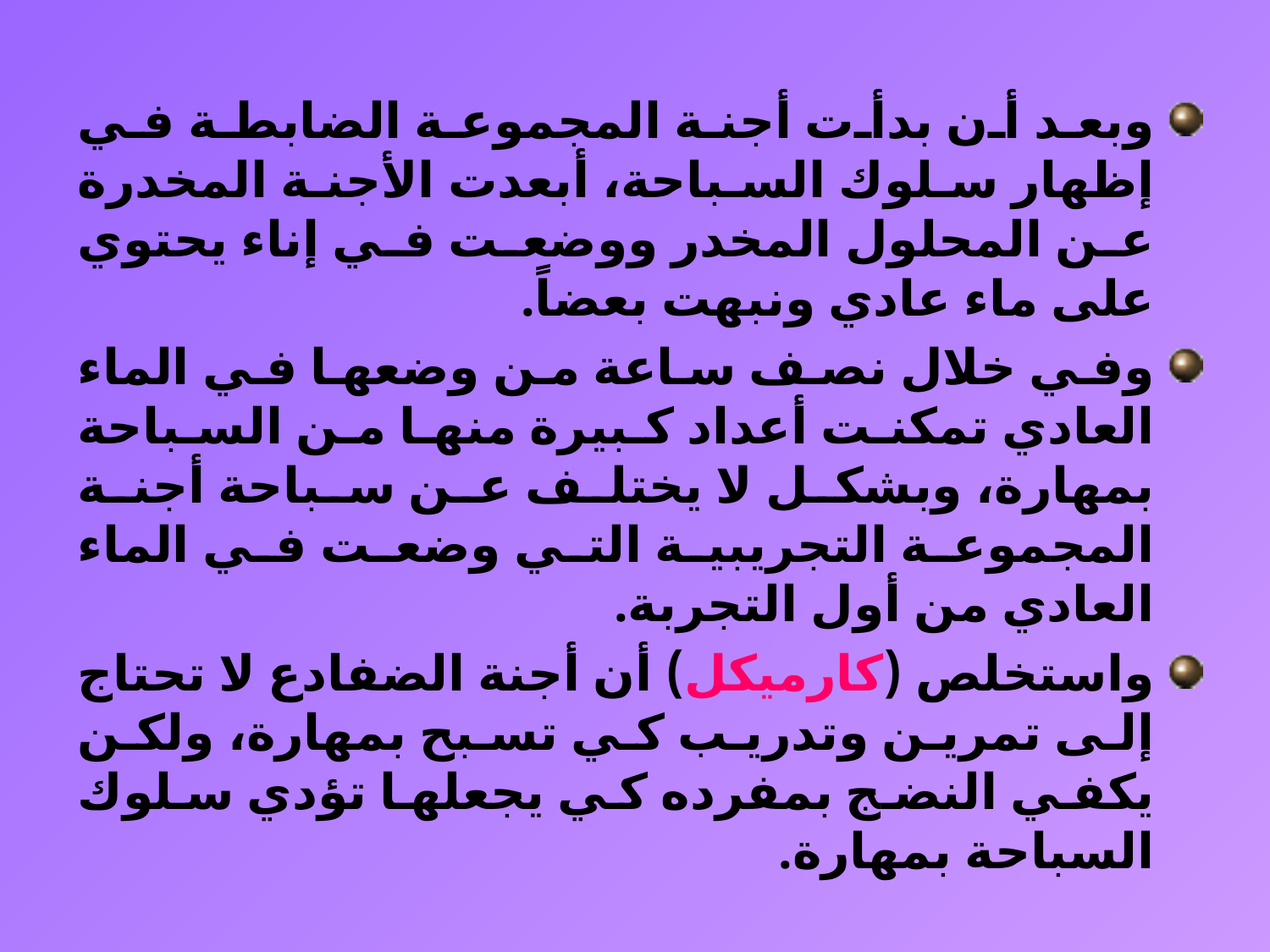

وبعد أن بدأت أجنة المجموعة الضابطة في إظهار سلوك السباحة، أبعدت الأجنة المخدرة عن المحلول المخدر ووضعت في إناء يحتوي على ماء عادي ونبهت بعضاً.
وفي خلال نصف ساعة من وضعها في الماء العادي تمكنت أعداد كبيرة منها من السباحة بمهارة، وبشكل لا يختلف عن سباحة أجنة المجموعة التجريبية التي وضعت في الماء العادي من أول التجربة.
واستخلص (كارميكل) أن أجنة الضفادع لا تحتاج إلى تمرين وتدريب كي تسبح بمهارة، ولكن يكفي النضج بمفرده كي يجعلها تؤدي سلوك السباحة بمهارة.